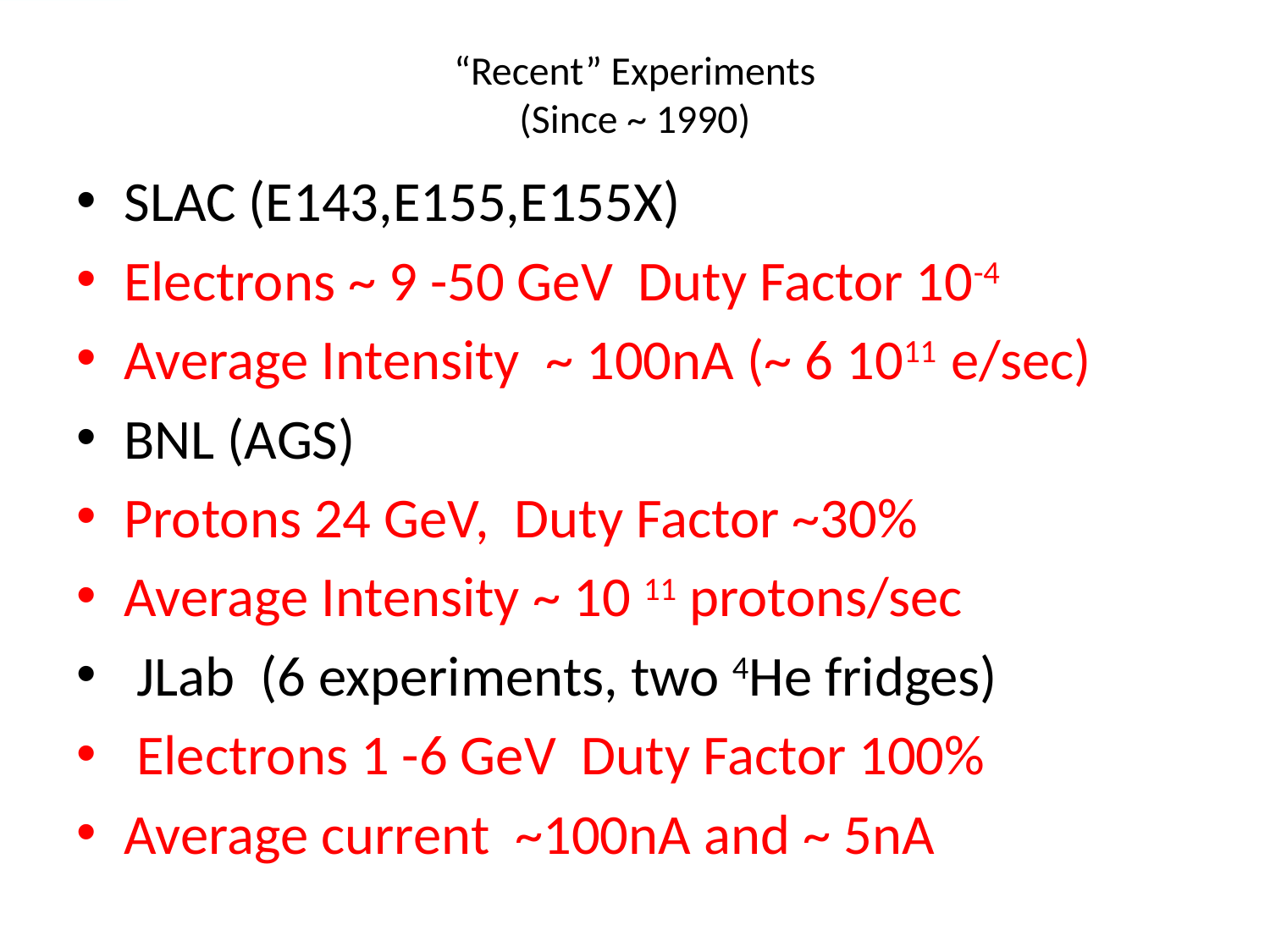

# “Recent” Experiments (Since ~ 1990)
SLAC (E143,E155,E155X)
Electrons ~ 9 -50 GeV  Duty Factor 10-4
Average Intensity  ~ 100nA (~ 6 1011  e/sec)
BNL (AGS)
Protons 24 GeV,  Duty Factor ~30%
Average Intensity ~ 10 11 protons/sec
 JLab  (6 experiments, two 4He fridges)
 Electrons 1 -6 GeV  Duty Factor 100%
Average current  ~100nA and ~ 5nA